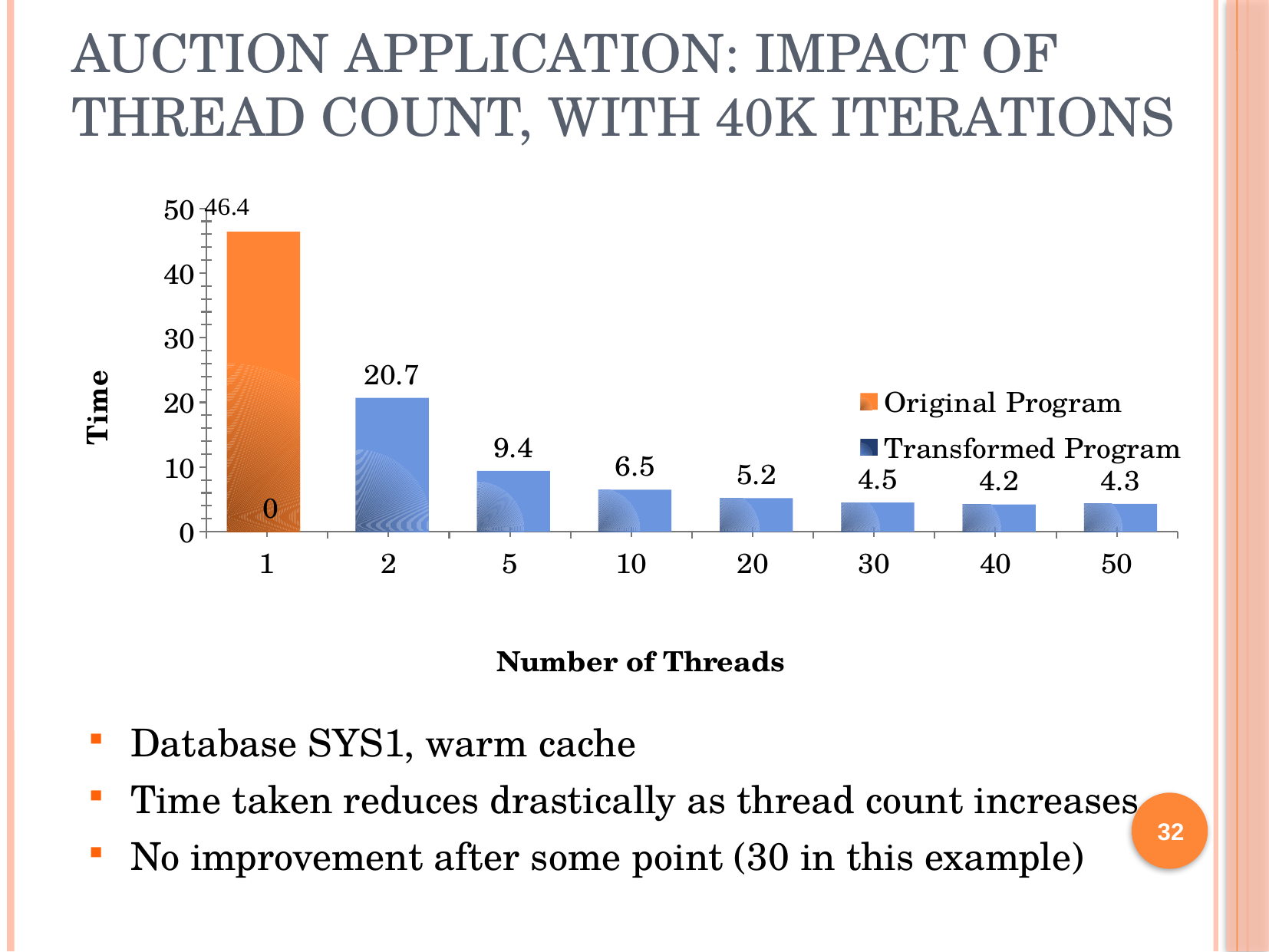

# Auction Application: Impact of thread count, with 40K iterations

### Chart

| Category | Original Program | Transformed Program |
|---|---|---|
| 1.0 | 46.4 | None |
| 2.0 | None | 20.7 |
| 5.0 | None | 9.4 |
| 10.0 | None | 6.5 |
| 20.0 | None | 5.2 |
| 30.0 | None | 4.5 |
| 40.0 | None | 4.2 |
| 50.0 | None | 4.3 |
Database SYS1, warm cache
Time taken reduces drastically as thread count increases
No improvement after some point (30 in this example)
32